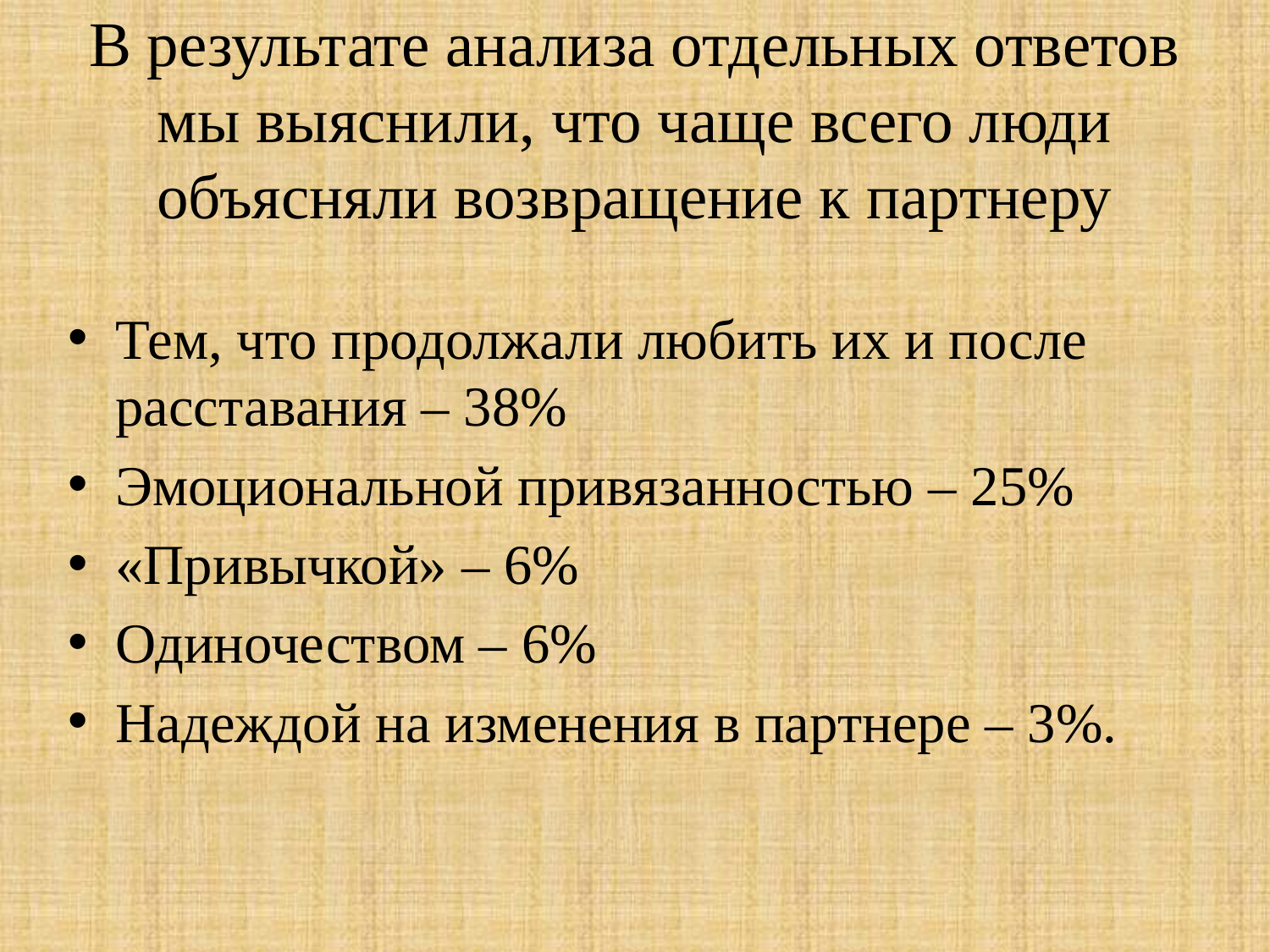

# В результате анализа отдельных ответов мы выяснили, что чаще всего люди объясняли возвращение к партнеру
Тем, что продолжали любить их и после расставания – 38%
Эмоциональной привязанностью – 25%
«Привычкой» – 6%
Одиночеством – 6%
Надеждой на изменения в партнере – 3%.